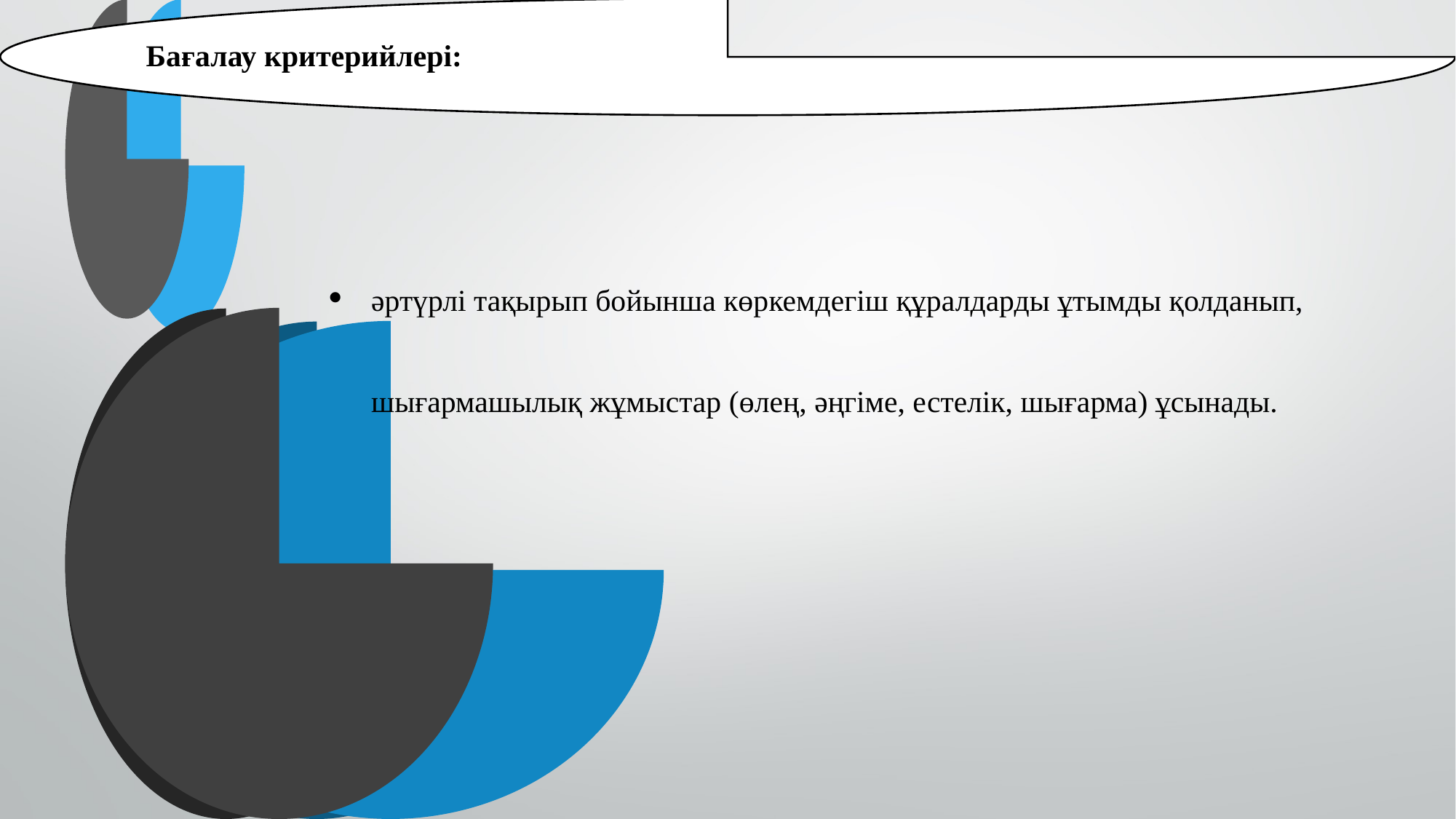

Бағалау критерийлері:
| әртүрлі тақырып бойынша көркемдегіш құралдарды ұтымды қолданып, шығармашылық жұмыстар (өлең, әңгіме, естелік, шығарма) ұсынады. |
| --- |